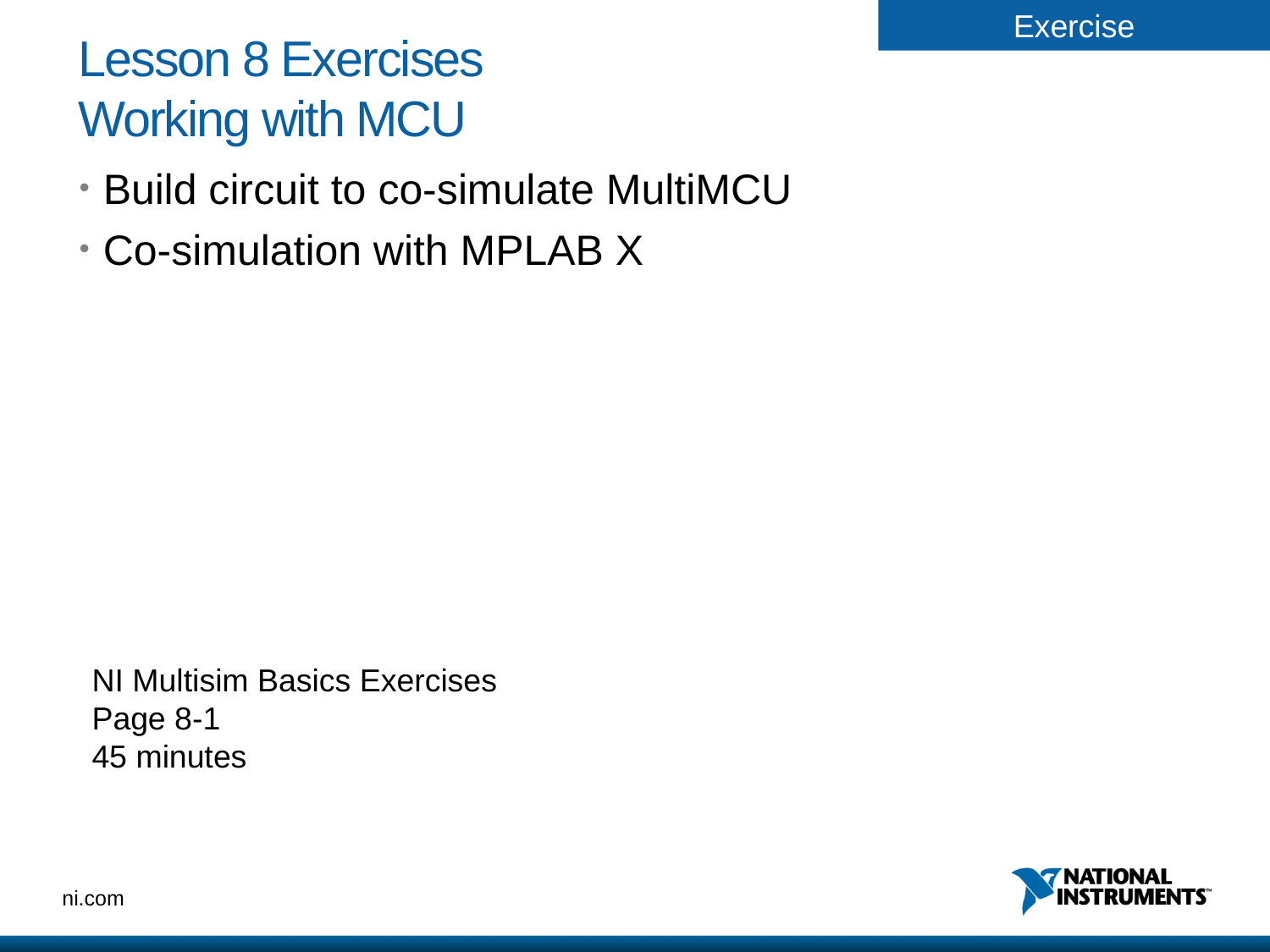

# Lesson 8 Exercises Working with MCU
Build circuit to co-simulate MultiMCU
Co-simulation with MPLAB X
NI Multisim Basics Exercises
Page 8-1
45 minutes